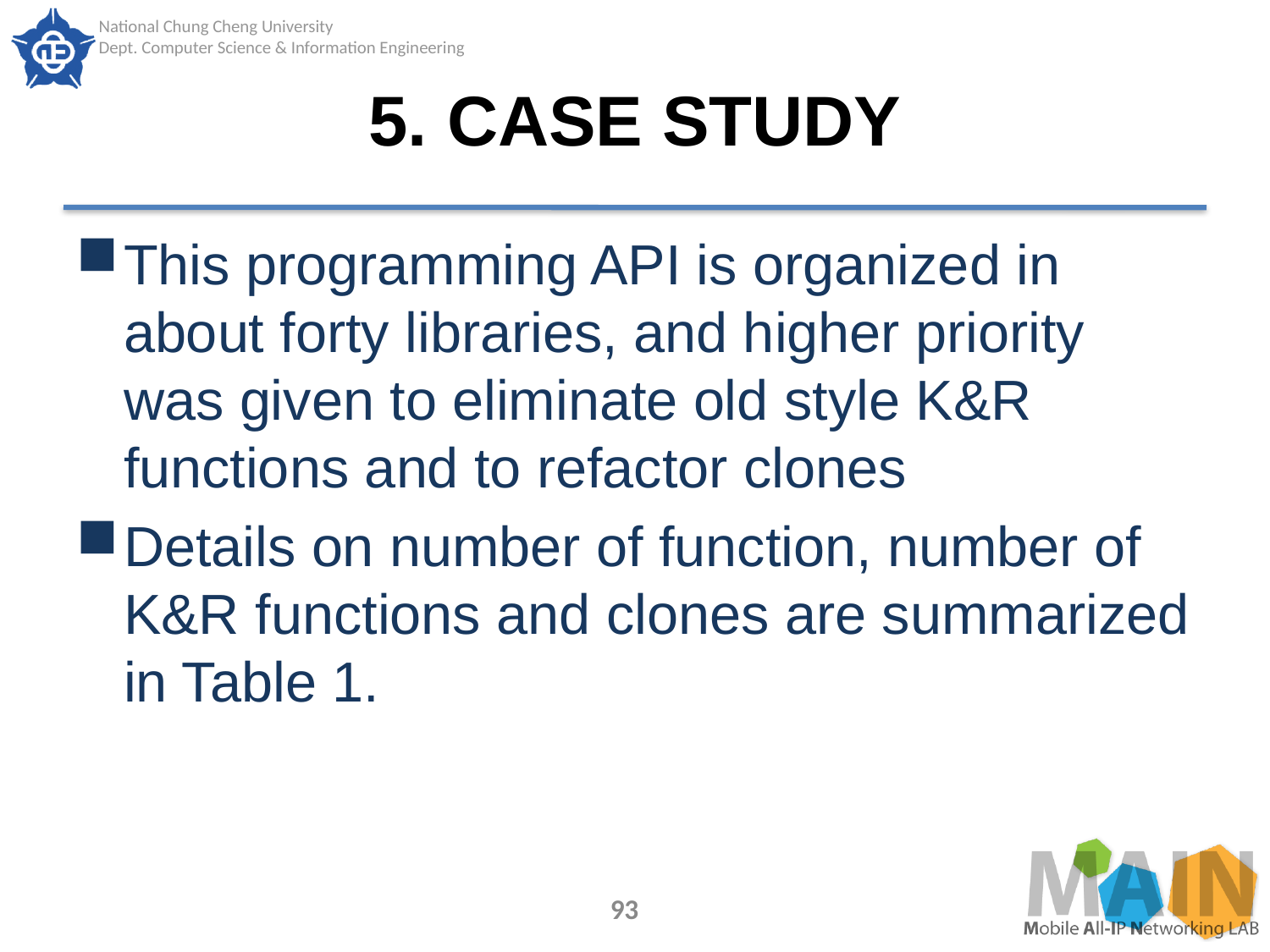

# 5. CASE STUDY
This programming API is organized in about forty libraries, and higher priority was given to eliminate old style K&R functions and to refactor clones
Details on number of function, number of K&R functions and clones are summarized in Table 1.
93